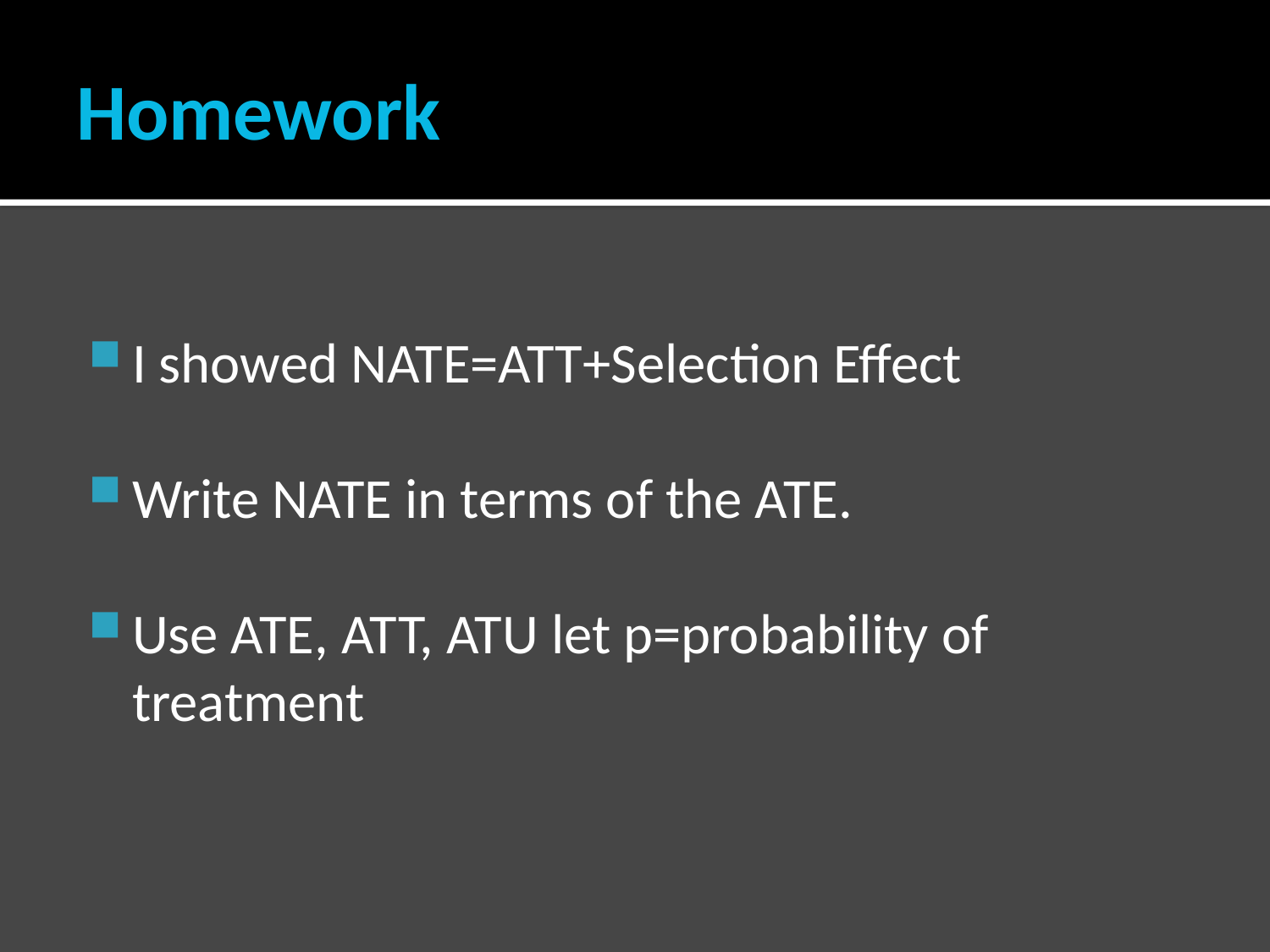

# Homework

I showed NATE=ATT+Selection Effect

Write NATE in terms of the ATE.

Use ATE, ATT, ATU let p=probability of treatment